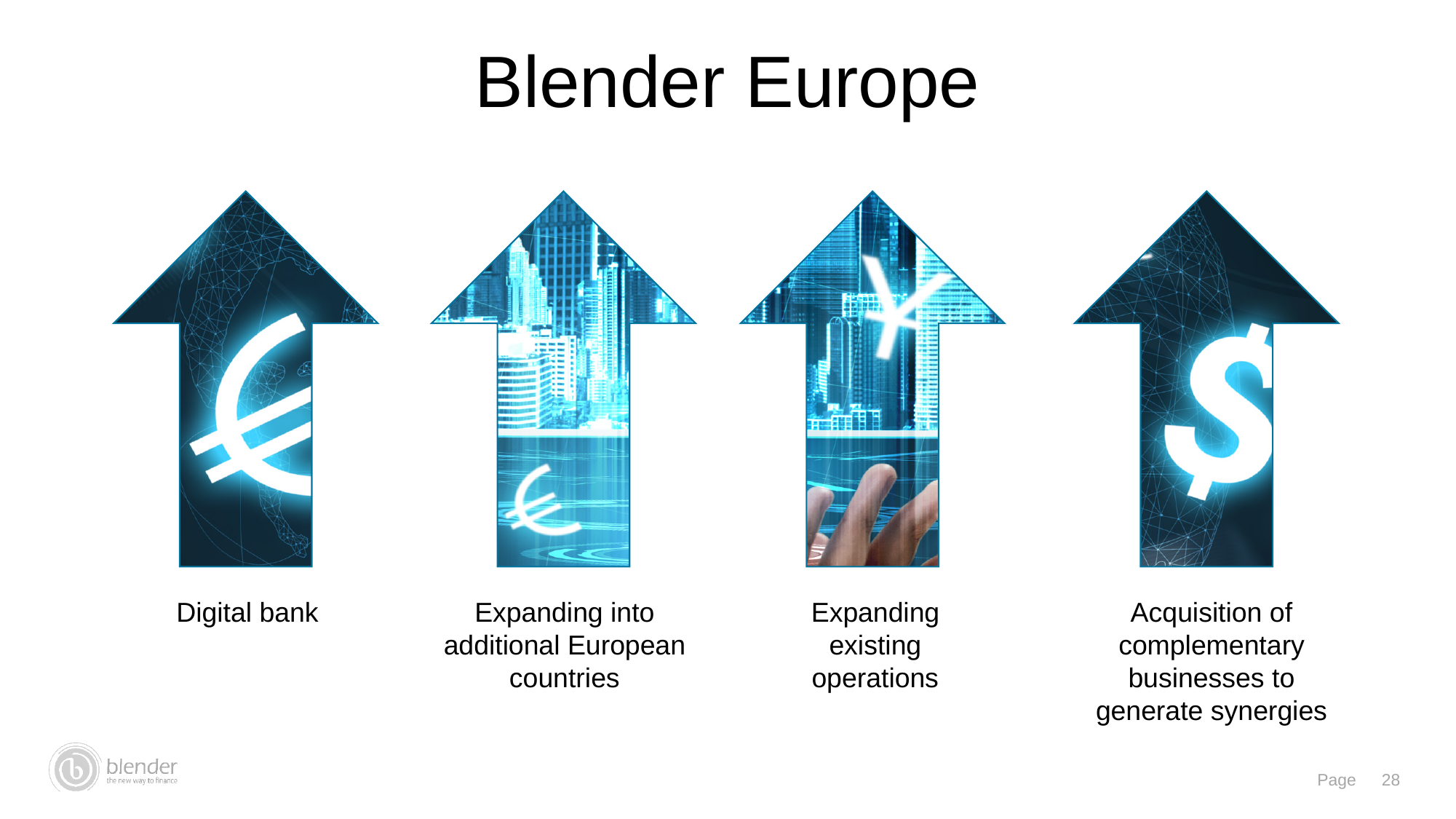

Blender Europe

Digital bank
Expanding into additional European countries
Expanding existing operations
Acquisition of complementary businesses to generate synergies